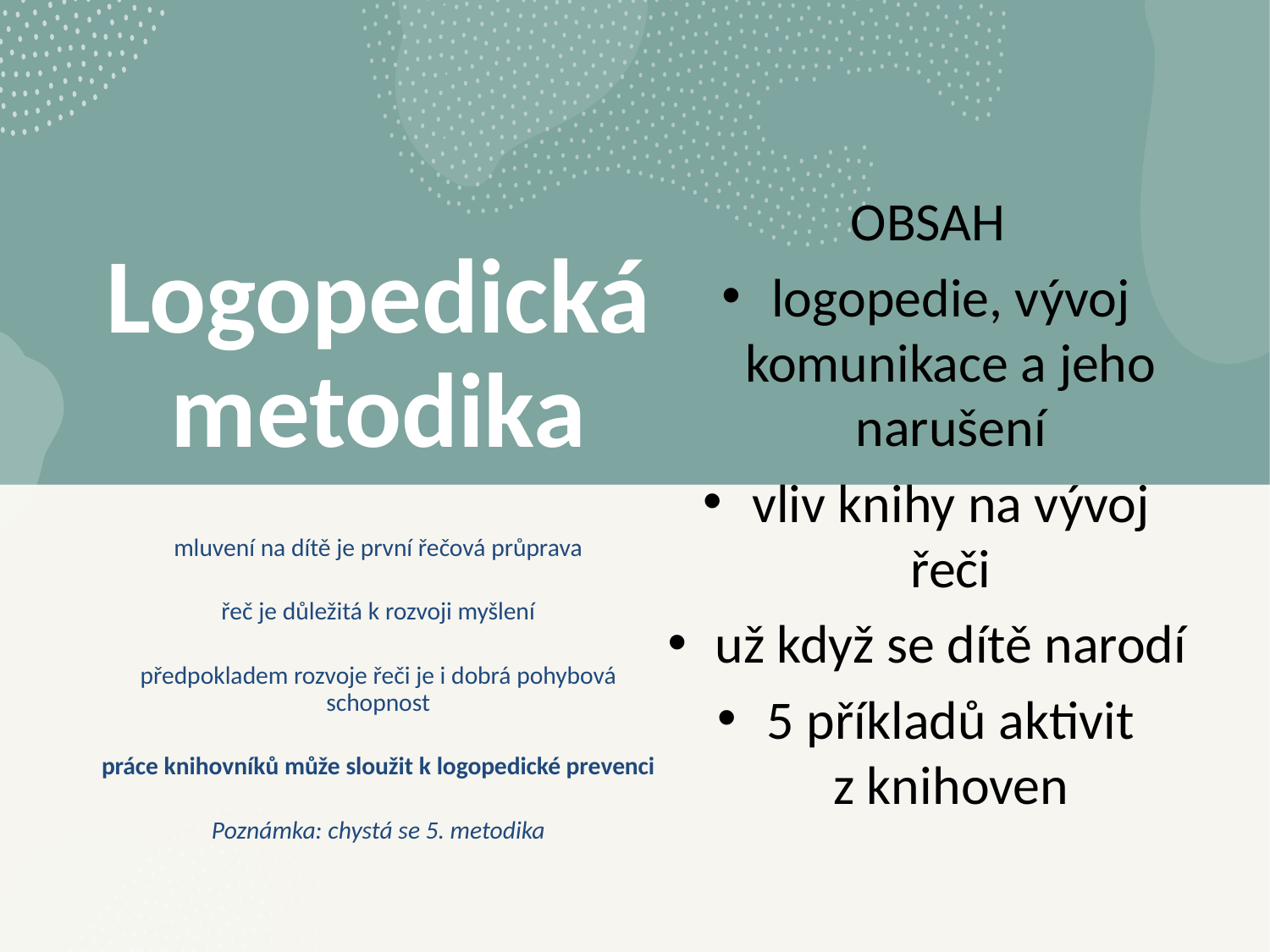

OBSAH
logopedie, vývoj komunikace a jeho narušení
vliv knihy na vývoj řeči
už když se dítě narodí
5 příkladů aktivit
z knihoven
# Logopedická metodika

mluvení na dítě je první řečová průprava

řeč je důležitá k rozvoji myšlení

předpokladem rozvoje řeči je i dobrá pohybová schopnost

práce knihovníků může sloužit k logopedické prevenci

Poznámka: chystá se 5. metodika